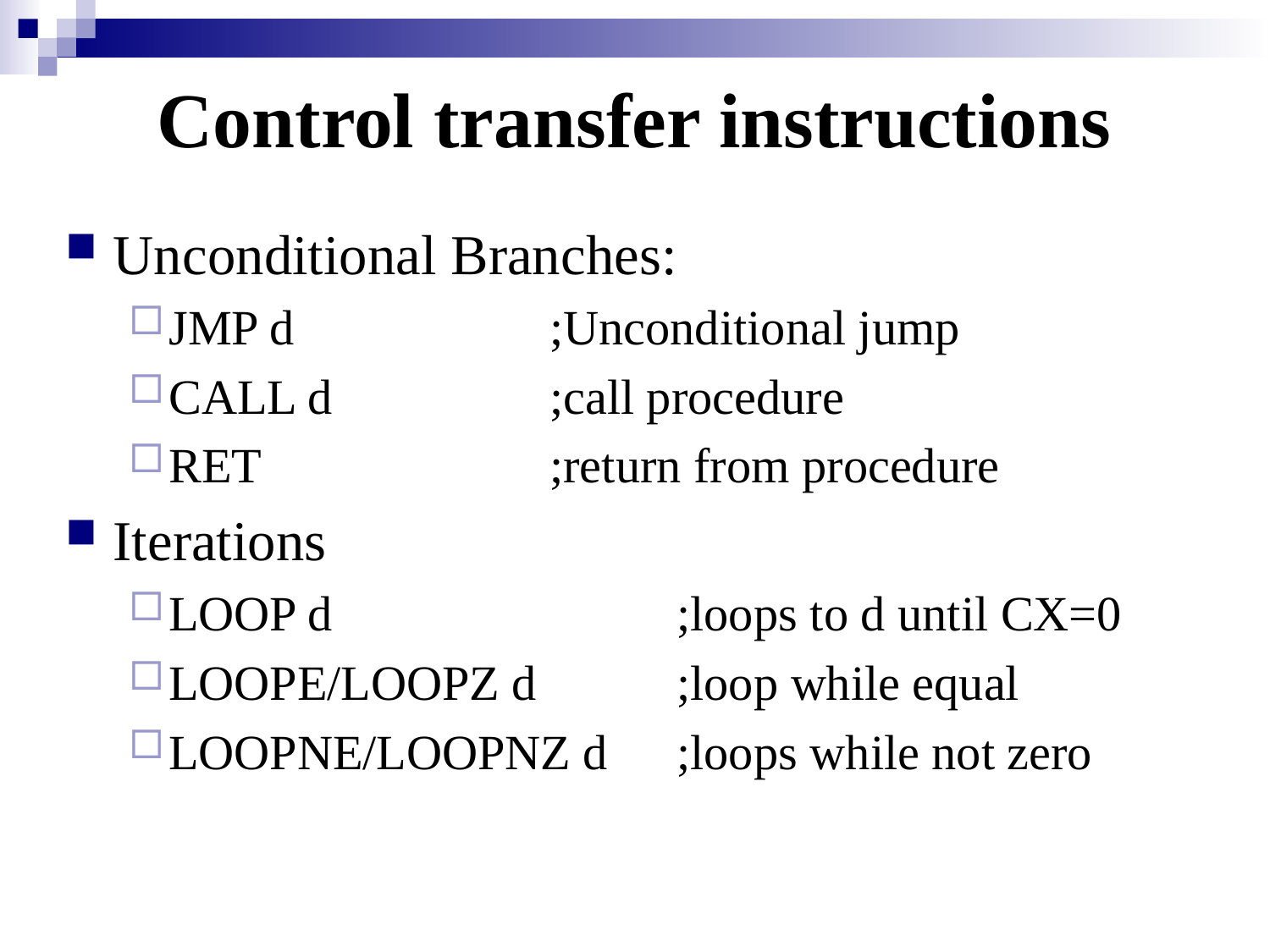

# Control transfer instructions
Unconditional Branches:
JMP d			;Unconditional jump
CALL d		;call procedure
RET			;return from procedure
Iterations
LOOP d			;loops to d until CX=0
LOOPE/LOOPZ d		;loop while equal
LOOPNE/LOOPNZ d	;loops while not zero